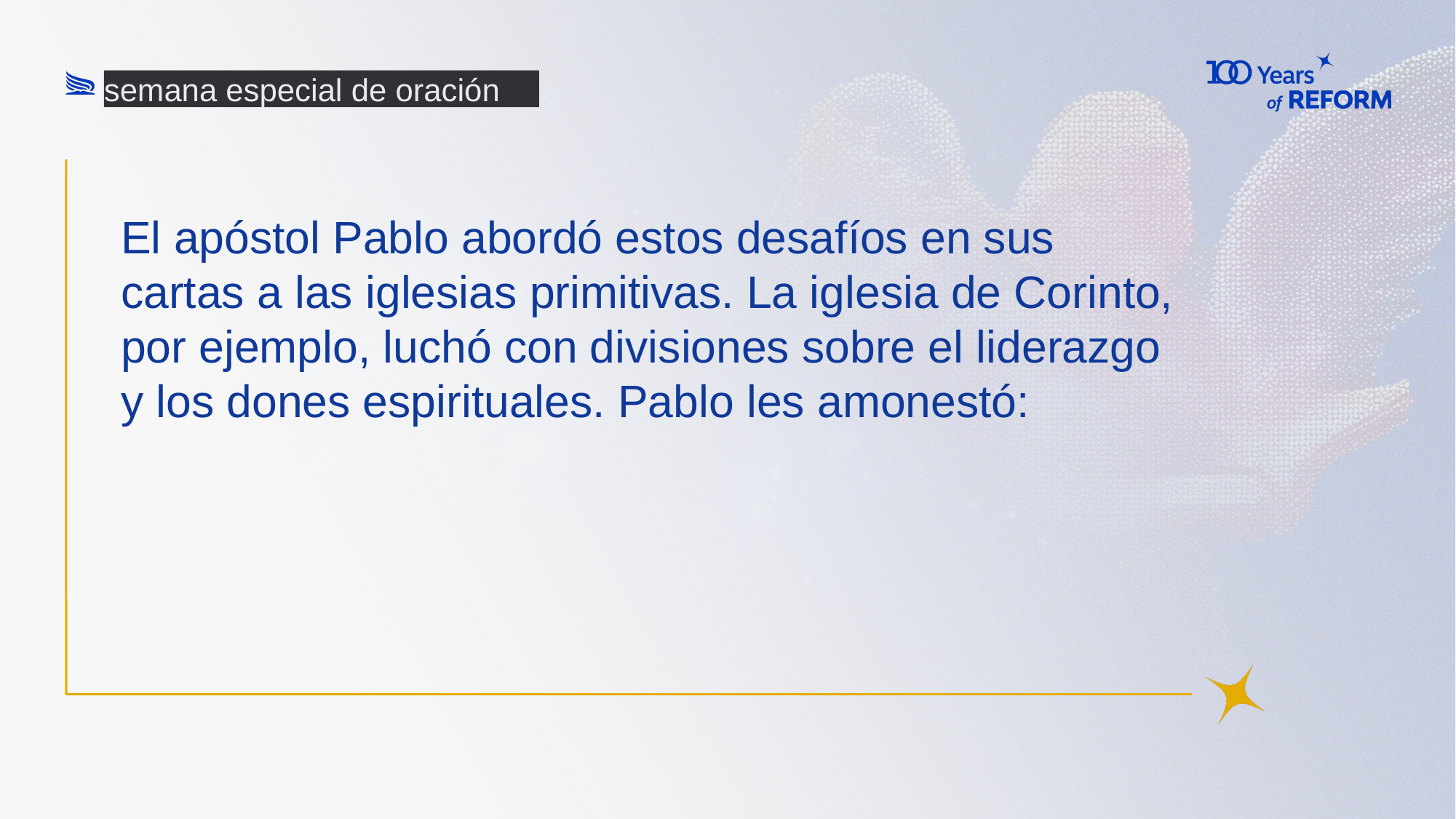

semana especial de oración
El apóstol Pablo abordó estos desafíos en sus cartas a las iglesias primitivas. La iglesia de Corinto, por ejemplo, luchó con divisiones sobre el liderazgo y los dones espirituales. Pablo les amonestó: